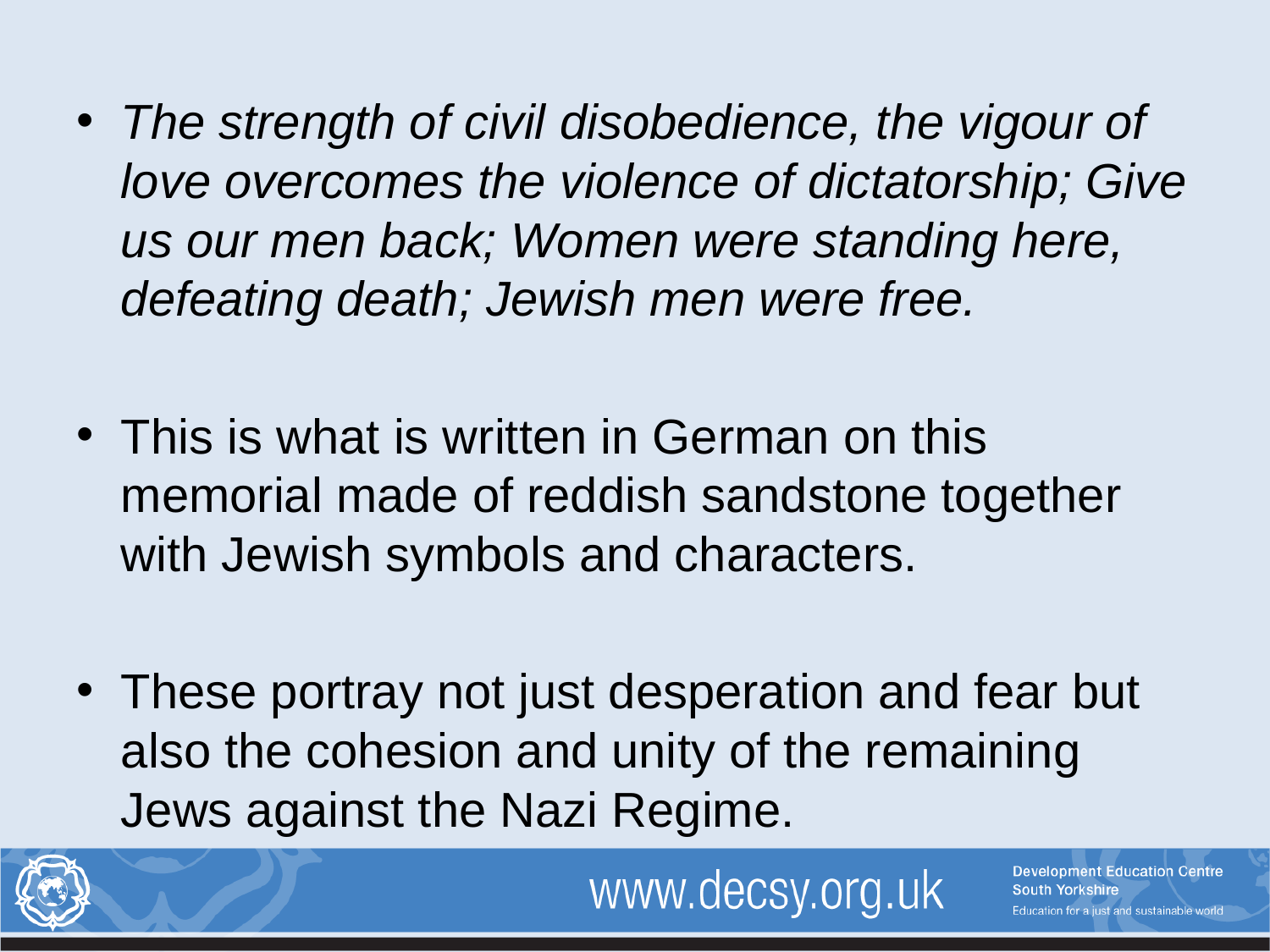

The strength of civil disobedience, the vigour of love overcomes the violence of dictatorship; Give us our men back; Women were standing here, defeating death; Jewish men were free.

This is what is written in German on this memorial made of reddish sandstone together with Jewish symbols and characters.

These portray not just desperation and fear but also the cohesion and unity of the remaining Jews against the Nazi Regime.